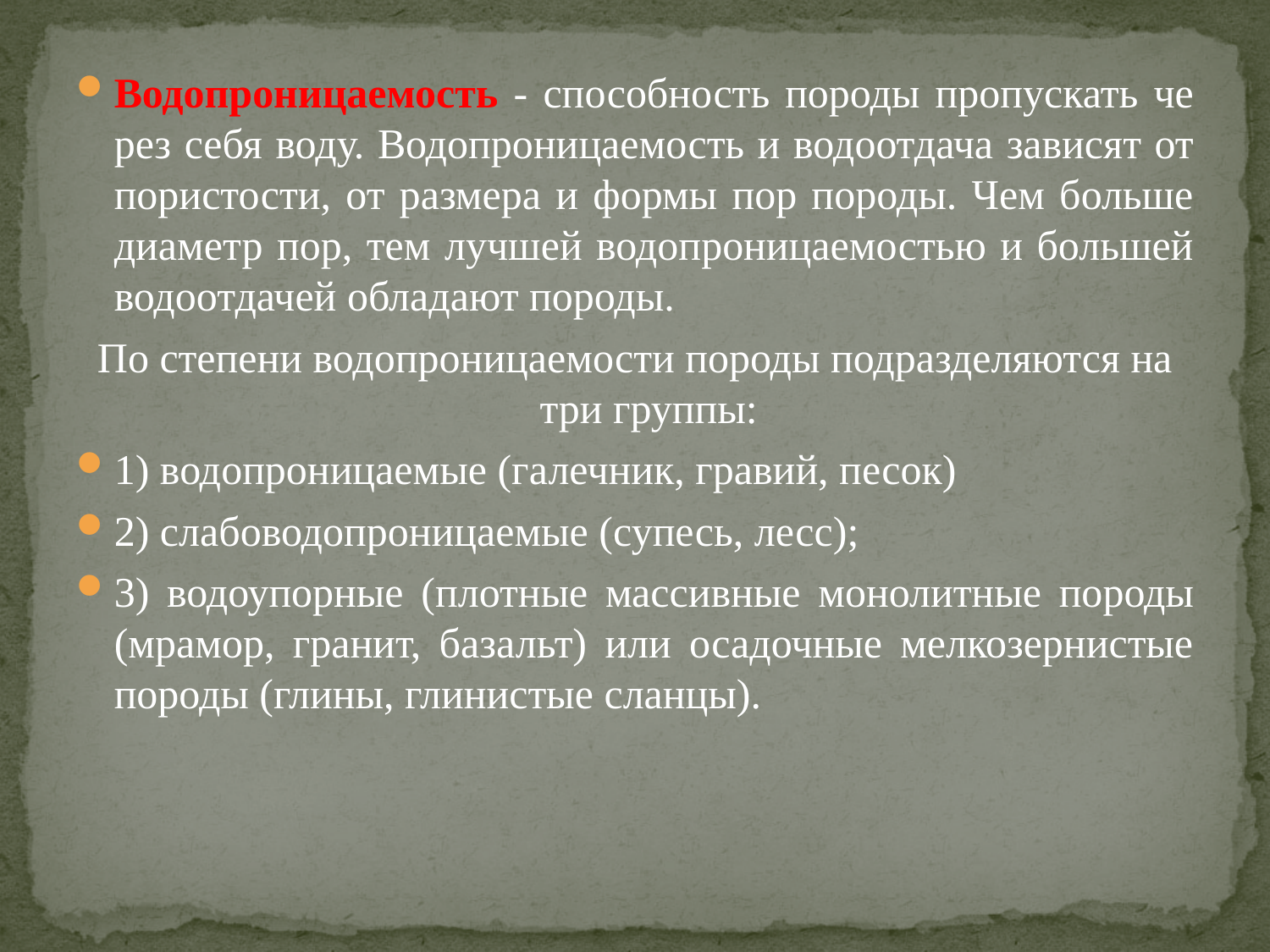

Водопроницаемость - способность породы пропускать че­рез себя воду. Водопроницаемость и водоотдача зависят от пористости, от размера и формы пор породы. Чем больше диаметр пор, тем лучшей водопроницаемостью и большей водоотдачей обладают породы.
По степени водопроницаемости породы подразделяются на три группы:
1) водопроницаемые (галечник, гравий, песок)
2) слабоводопроницаемые (супесь, лесс);
3) водоупорные (плотные массивные монолитные породы (мрамор, гранит, базальт) или осадочные мелкозернистые породы (глины, глинистые сланцы).